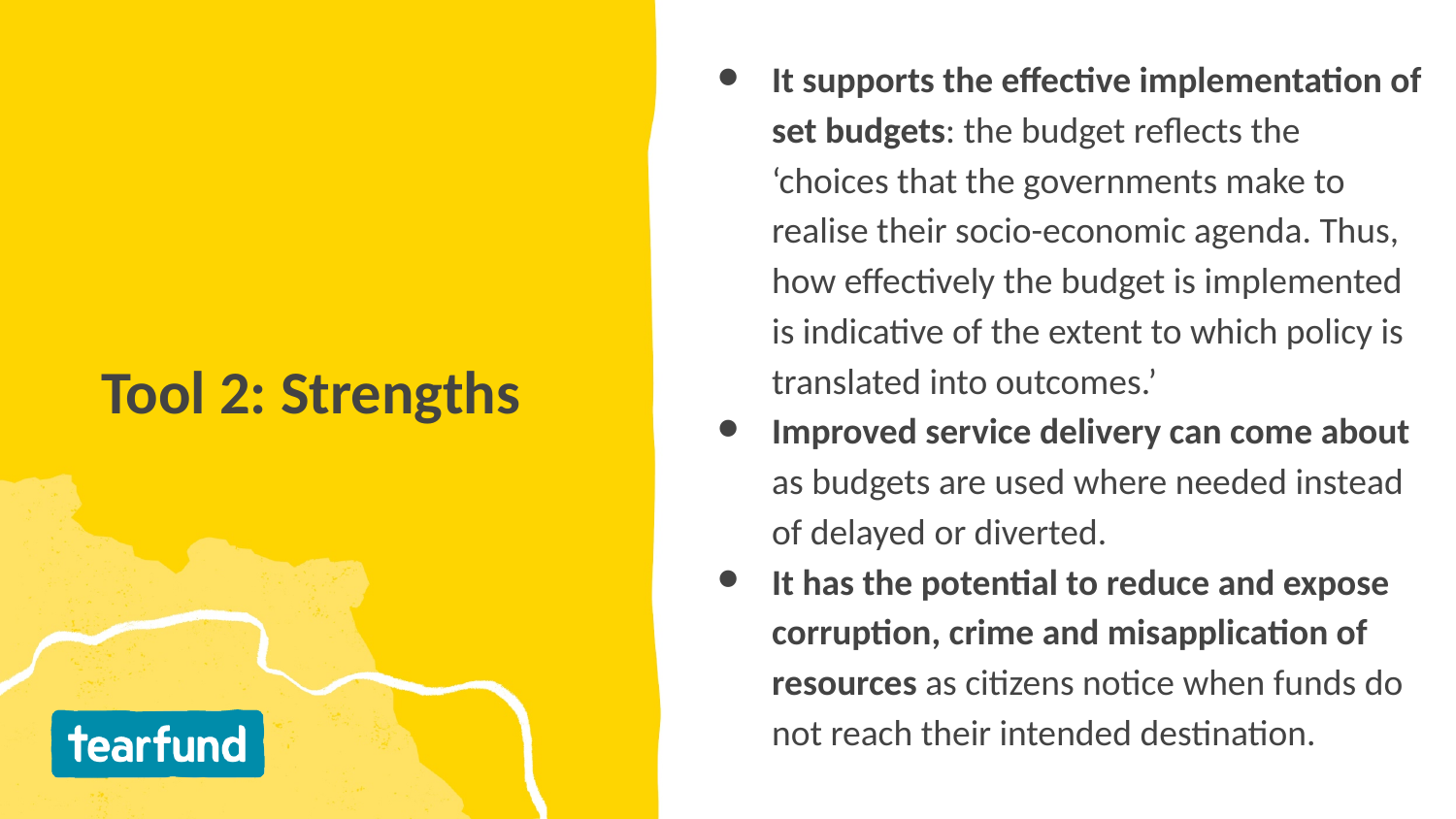

It supports the effective implementation of set budgets: the budget reflects the ‘choices that the governments make to realise their socio-economic agenda. Thus, how effectively the budget is implemented is indicative of the extent to which policy is translated into outcomes.’
Improved service delivery can come about as budgets are used where needed instead of delayed or diverted.
It has the potential to reduce and expose corruption, crime and misapplication of resources as citizens notice when funds do not reach their intended destination.

# Tool 2: Strengths